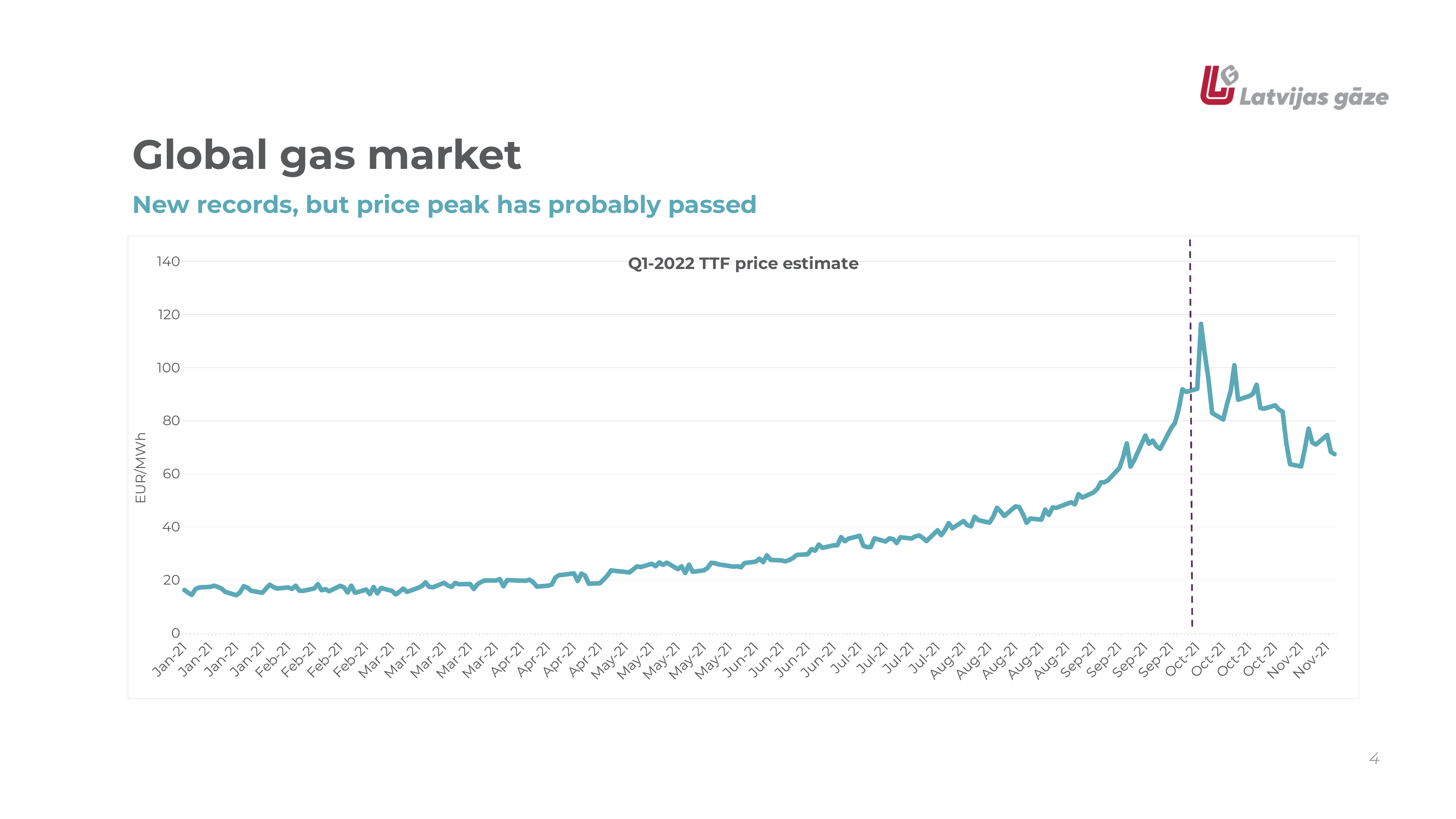

# Global gas market
New records, but price peak has probably passed

### Chart: Q1-2022 TTF price estimate

| Category |  |
|---|---|
| 44200 | 16.245 |
| 44201 | 15.225000000000001 |
| 44202 | 14.41 |
| 44203 | 16.599999999999998 |
| 44204 | 17.205 |
| 44207 | 17.419999999999998 |
| 44208 | 17.865000000000002 |
| 44209 | 17.43 |
| 44210 | 16.775 |
| 44211 | 15.549999999999999 |
| 44214 | 14.285 |
| 44215 | 15.350000000000001 |
| 44216 | 17.675 |
| 44217 | 17.11 |
| 44218 | 15.95 |
| 44221 | 15.184999999999999 |
| 44222 | 16.755000000000003 |
| 44223 | 18.24 |
| 44224 | 17.325 |
| 44225 | 16.785 |
| 44228 | 17.2 |
| 44229 | 16.625 |
| 44230 | 17.84 |
| 44231 | 15.995000000000001 |
| 44232 | 15.924999999999999 |
| 44235 | 16.81 |
| 44236 | 18.435000000000002 |
| 44237 | 16.115000000000002 |
| 44238 | 16.564999999999998 |
| 44239 | 15.765 |
| 44242 | 17.8 |
| 44243 | 17.25 |
| 44244 | 15.274999999999999 |
| 44245 | 17.865000000000002 |
| 44246 | 15.184999999999999 |
| 44249 | 16.4 |
| 44250 | 14.700000000000001 |
| 44251 | 17.38 |
| 44252 | 14.950000000000001 |
| 44253 | 17.0 |
| 44256 | 15.875 |
| 44257 | 14.56 |
| 44258 | 15.614999999999998 |
| 44259 | 16.745 |
| 44260 | 15.544999999999998 |
| 44263 | 17.035 |
| 44264 | 17.71 |
| 44265 | 19.110000000000003 |
| 44266 | 17.395 |
| 44267 | 17.27 |
| 44270 | 18.915 |
| 44271 | 17.98 |
| 44272 | 17.375 |
| 44273 | 18.904999999999998 |
| 44274 | 18.415 |
| 44277 | 18.49 |
| 44278 | 16.625 |
| 44279 | 18.425 |
| 44280 | 19.270000000000003 |
| 44281 | 19.86 |
| 44284 | 19.795 |
| 44285 | 20.355 |
| 44286 | 17.64 |
| 44287 | 19.975 |
| 44292 | 19.71 |
| 44293 | 20.125 |
| 44294 | 19.2 |
| 44295 | 17.525 |
| 44298 | 17.85 |
| 44299 | 18.275 |
| 44300 | 20.924999999999997 |
| 44301 | 21.849999999999998 |
| 44302 | 21.96 |
| 44305 | 22.509999999999998 |
| 44306 | 19.61 |
| 44307 | 22.425 |
| 44308 | 21.650000000000002 |
| 44309 | 18.599999999999998 |
| 44312 | 18.799999999999997 |
| 44313 | 20.189999999999998 |
| 44314 | 21.650000000000002 |
| 44315 | 23.65 |
| 44316 | 23.455 |
| 44320 | 22.875 |
| 44321 | 24.025000000000002 |
| 44322 | 25.15 |
| 44323 | 24.875 |
| 44326 | 26.12 |
| 44327 | 25.175 |
| 44328 | 26.650000000000002 |
| 44329 | 25.7 |
| 44330 | 26.55 |
| 44333 | 24.099999999999998 |
| 44334 | 25.150000000000002 |
| 44335 | 22.665 |
| 44336 | 25.775 |
| 44337 | 23.125 |
| 44340 | 23.625 |
| 44341 | 24.540000000000003 |
| 44342 | 26.475 |
| 44343 | 26.310000000000002 |
| 44344 | 25.875 |
| 44348 | 25.025000000000002 |
| 44349 | 25.175 |
| 44350 | 24.790000000000003 |
| 44351 | 26.375 |
| 44354 | 26.9 |
| 44355 | 28.055 |
| 44356 | 26.725 |
| 44357 | 29.28 |
| 44358 | 27.59 |
| 44361 | 27.375 |
| 44362 | 27.035 |
| 44363 | 27.525 |
| 44364 | 28.235 |
| 44365 | 29.43 |
| 44368 | 29.7 |
| 44369 | 31.65 |
| 44370 | 31.015 |
| 44371 | 33.339999999999996 |
| 44372 | 32.1 |
| 44375 | 33.06 |
| 44376 | 33.074999999999996 |
| 44377 | 36.17 |
| 44378 | 34.6 |
| 44379 | 35.575 |
| 44382 | 36.65 |
| 44383 | 32.900000000000006 |
| 44384 | 32.4 |
| 44385 | 32.425000000000004 |
| 44386 | 35.7 |
| 44389 | 34.5 |
| 44390 | 35.699999999999996 |
| 44391 | 35.42 |
| 44392 | 33.92 |
| 44393 | 36.1 |
| 44396 | 35.625 |
| 44397 | 36.425 |
| 44398 | 36.805 |
| 44399 | 35.88 |
| 44400 | 34.650000000000006 |
| 44403 | 38.725 |
| 44404 | 36.9 |
| 44405 | 38.775 |
| 44406 | 41.45 |
| 44407 | 39.5 |
| 44410 | 42.225 |
| 44411 | 40.675 |
| 44412 | 40.224999999999994 |
| 44413 | 43.805 |
| 44414 | 42.555 |
| 44417 | 41.605 |
| 44418 | 43.824999999999996 |
| 44419 | 47.2 |
| 44420 | 45.824999999999996 |
| 44421 | 44.125 |
| 44424 | 47.725 |
| 44425 | 47.45 |
| 44426 | 44.85 |
| 44427 | 41.525 |
| 44428 | 43.150000000000006 |
| 44431 | 42.72 |
| 44432 | 46.529999999999994 |
| 44433 | 44.525 |
| 44434 | 47.300000000000004 |
| 44435 | 47.175 |
| 44439 | 49.275 |
| 44440 | 48.5 |
| 44441 | 52.35 |
| 44442 | 51.04 |
| 44445 | 52.98 |
| 44446 | 54.225 |
| 44447 | 56.75 |
| 44448 | 56.8 |
| 44449 | 57.660000000000004 |
| 44452 | 62.15 |
| 44453 | 66.145 |
| 44454 | 71.45 |
| 44455 | 62.67 |
| 44456 | 65.13499999999999 |
| 44459 | 74.39999999999999 |
| 44460 | 71.345 |
| 44461 | 72.5 |
| 44462 | 70.39999999999999 |
| 44463 | 69.375 |
| 44466 | 77.27499999999999 |
| 44467 | 79.19500000000001 |
| 44468 | 84.44000000000001 |
| 44469 | 91.81 |
| 44470 | 90.85000000000001 |
| 44473 | 92.00500000000001 |
| 44474 | 116.47500000000001 |
| 44475 | 105.39 |
| 44476 | 95.8 |
| 44477 | 82.9 |
| 44480 | 80.45 |
| 44481 | 86.25 |
| 44482 | 91.10000000000001 |
| 44483 | 100.93499999999999 |
| 44484 | 87.9 |
| 44487 | 89.25 |
| 44488 | 90.14999999999999 |
| 44489 | 93.57 |
| 44490 | 84.78999999999999 |
| 44491 | 84.5 |
| 44494 | 85.8 |
| 44495 | 84.21 |
| 44496 | 83.42 |
| 44497 | 71.60000000000001 |
| 44498 | 63.6 |
| 44501 | 62.79 |
| 44502 | 69.5 |
| 44503 | 77.0 |
| 44504 | 71.75 |
| 44505 | 71.02 |
| 44508 | 74.605 |
| 44509 | 68.24 |
| 44510 | 67.39999999999999 |
4